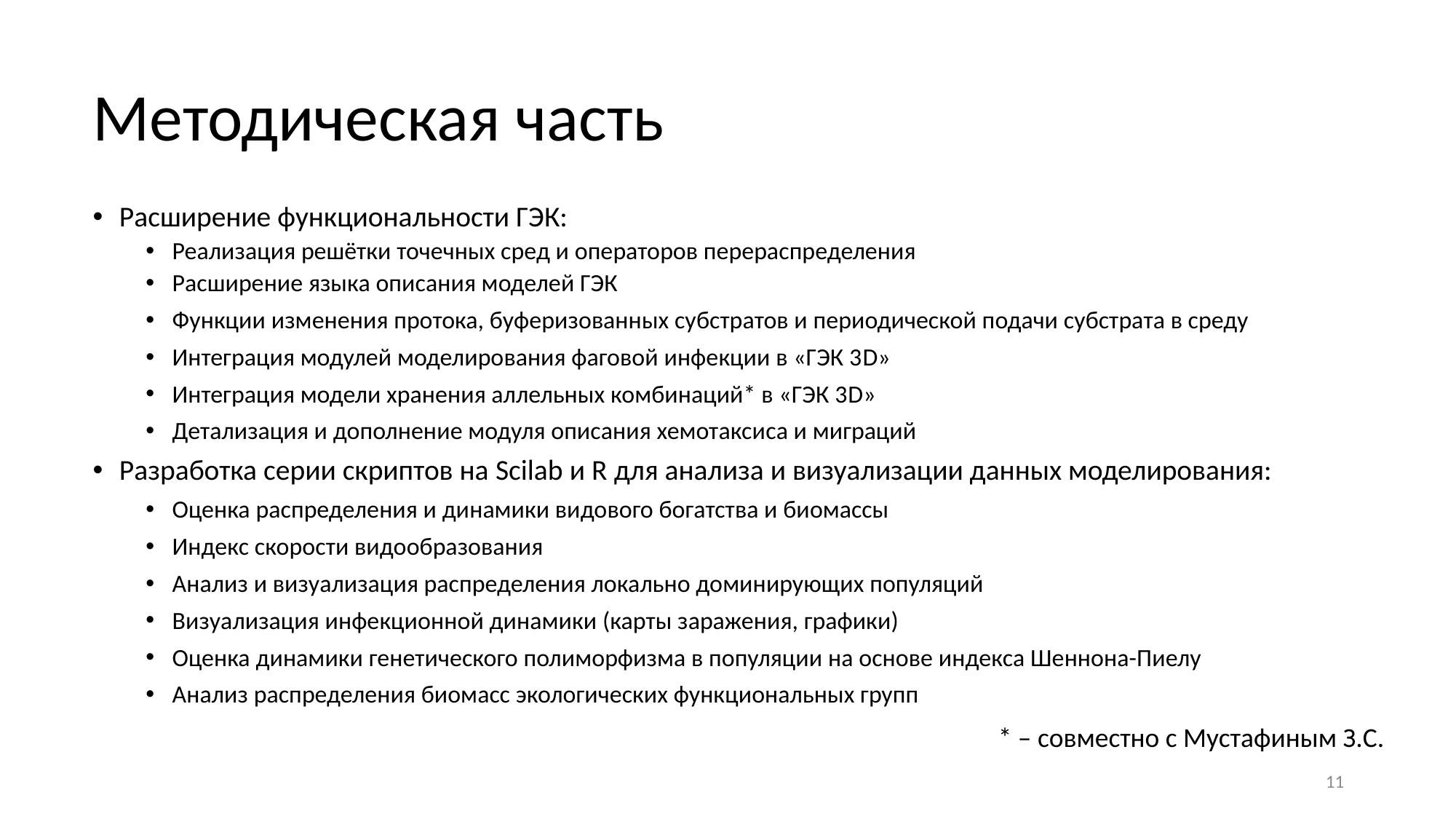

# Методическая часть
Расширение функциональности ГЭК:
Реализация решётки точечных сред и операторов перераспределения
Расширение языка описания моделей ГЭК
Функции изменения протока, буферизованных субстратов и периодической подачи субстрата в среду
Интеграция модулей моделирования фаговой инфекции в «ГЭК 3D»
Интеграция модели хранения аллельных комбинаций* в «ГЭК 3D»
Детализация и дополнение модуля описания хемотаксиса и миграций
Разработка серии скриптов на Scilab и R для анализа и визуализации данных моделирования:
Оценка распределения и динамики видового богатства и биомассы
Индекс скорости видообразования
Анализ и визуализация распределения локально доминирующих популяций
Визуализация инфекционной динамики (карты заражения, графики)
Оценка динамики генетического полиморфизма в популяции на основе индекса Шеннона-Пиелу
Анализ распределения биомасс экологических функциональных групп
* – совместно с Мустафиным З.С.
11